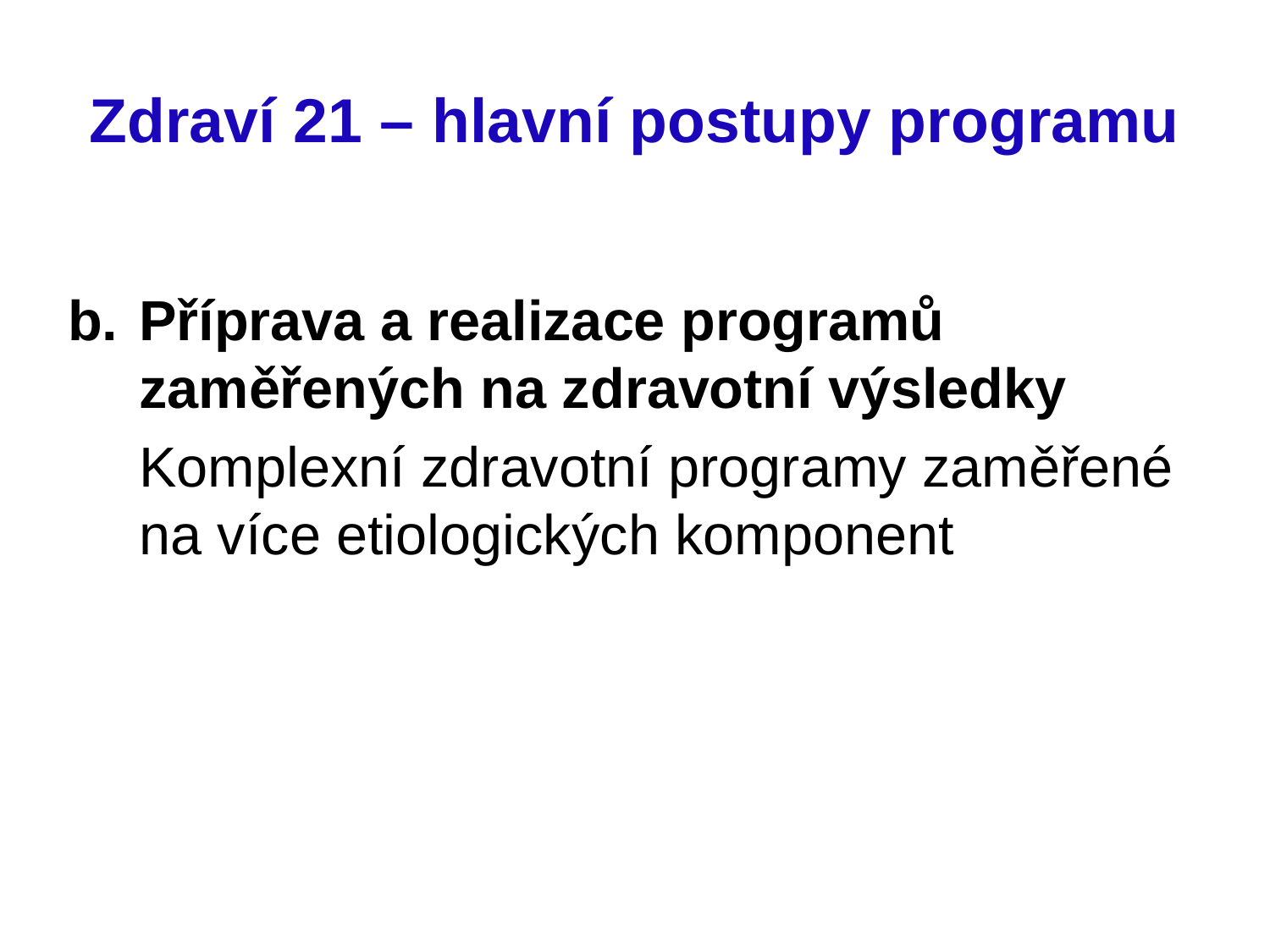

# Zdraví 21 – hlavní postupy programu
Příprava a realizace programů zaměřených na zdravotní výsledky
	Komplexní zdravotní programy zaměřené na více etiologických komponent